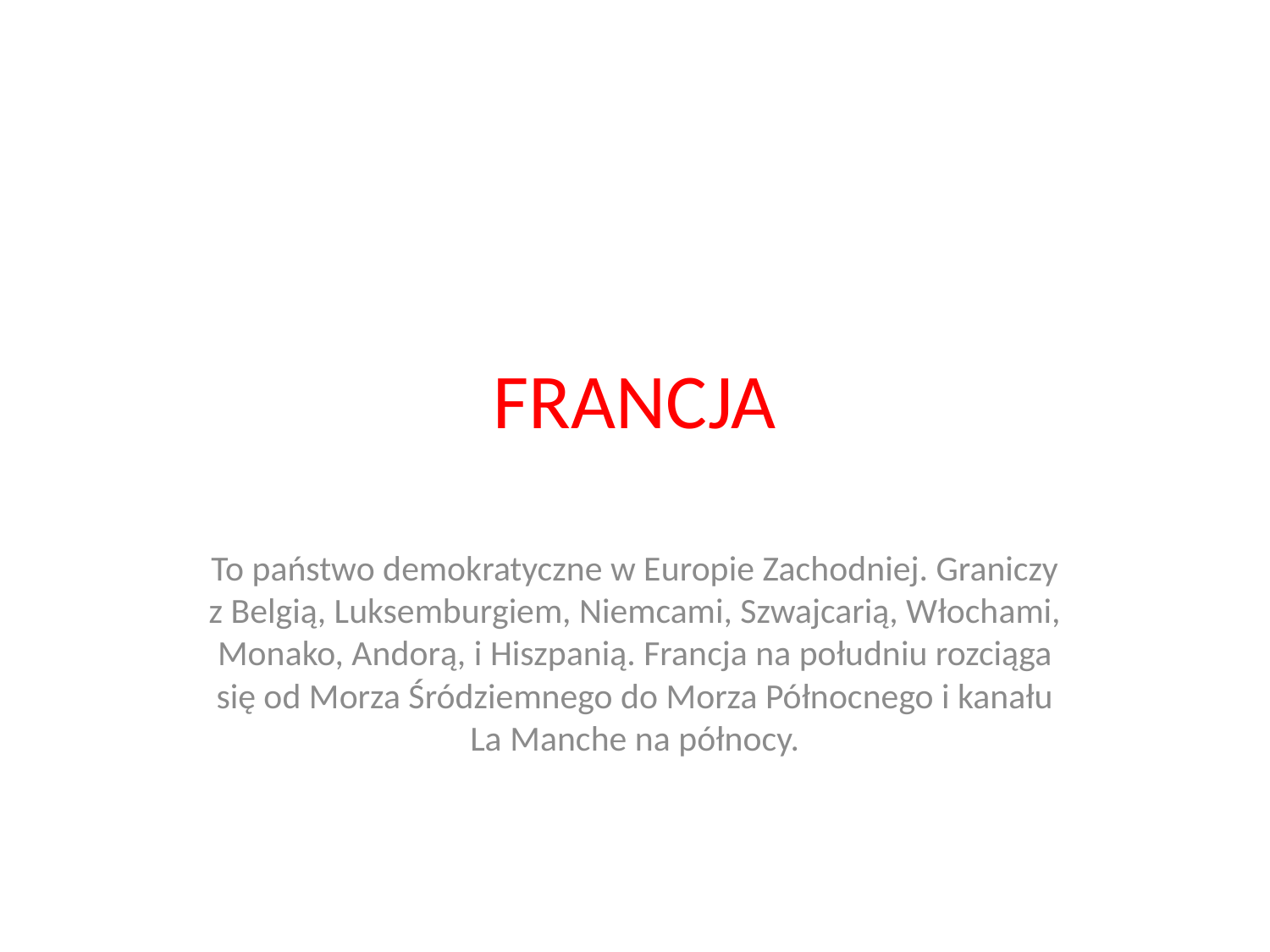

# FRANCJA
To państwo demokratyczne w Europie Zachodniej. Graniczy z Belgią, Luksemburgiem, Niemcami, Szwajcarią, Włochami, Monako, Andorą, i Hiszpanią. Francja na południu rozciąga się od Morza Śródziemnego do Morza Północnego i kanału La Manche na północy.